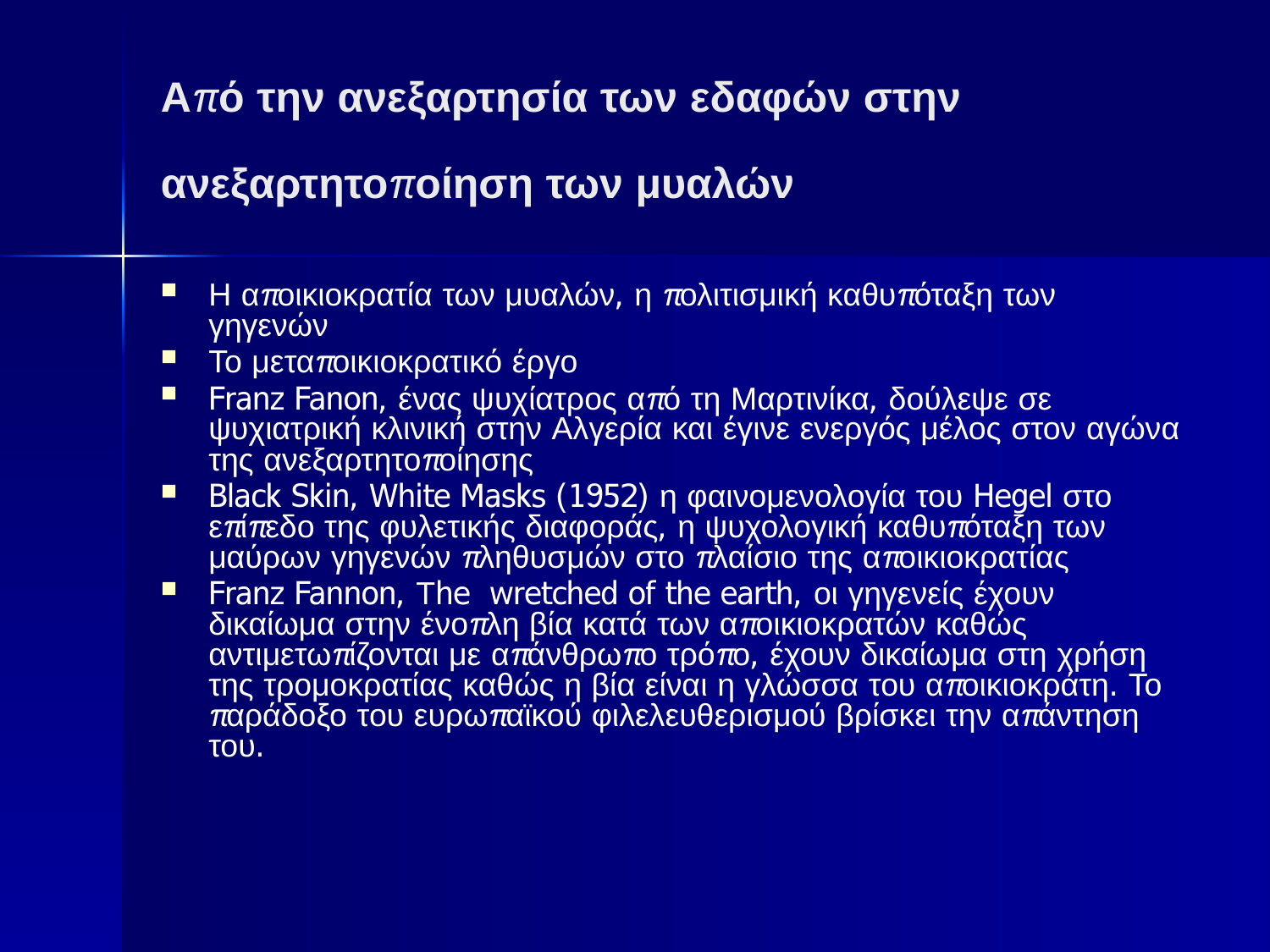

# Από την ανεξαρτησία των εδαφών στην ανεξαρτητοποίηση των μυαλών
Η αποικιοκρατία των μυαλών, η πολιτισμική καθυπόταξη των γηγενών
Το μεταποικιοκρατικό έργο
Franz Fanon, ένας ψυχίατρος από τη Μαρτινίκα, δούλεψε σε ψυχιατρική κλινική στην Αλγερία και έγινε ενεργός μέλος στον αγώνα της ανεξαρτητοποίησης
Black Skin, White Masks (1952) η φαινομενολογία του Hegel στο επίπεδο της φυλετικής διαφοράς, η ψυχολογική καθυπόταξη των μαύρων γηγενών πληθυσμών στο πλαίσιο της αποικιοκρατίας
Franz Fannon, Τhe  wretched of the earth, οι γηγενείς έχουν δικαίωμα στην ένοπλη βία κατά των αποικιοκρατών καθώς αντιμετωπίζονται με απάνθρωπο τρόπο, έχουν δικαίωμα στη χρήση της τρομοκρατίας καθώς η βία είναι η γλώσσα του αποικιοκράτη. Το παράδοξο του ευρωπαϊκού φιλελευθερισμού βρίσκει την απάντηση του.